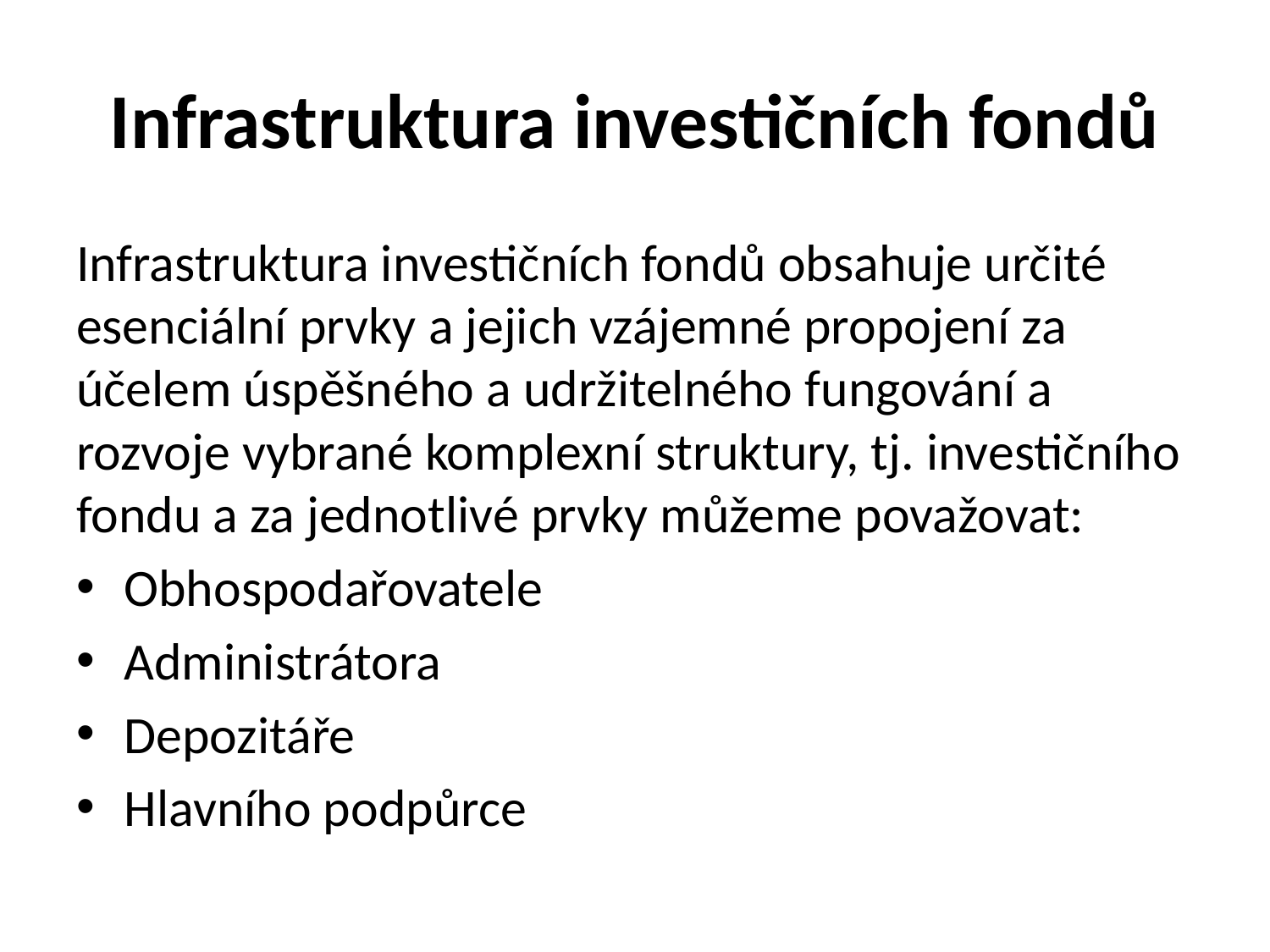

# Infrastruktura investičních fondů
Infrastruktura investičních fondů obsahuje určité esenciální prvky a jejich vzájemné propojení za účelem úspěšného a udržitelného fungování a rozvoje vybrané komplexní struktury, tj. investičního fondu a za jednotlivé prvky můžeme považovat:
Obhospodařovatele
Administrátora
Depozitáře
Hlavního podpůrce